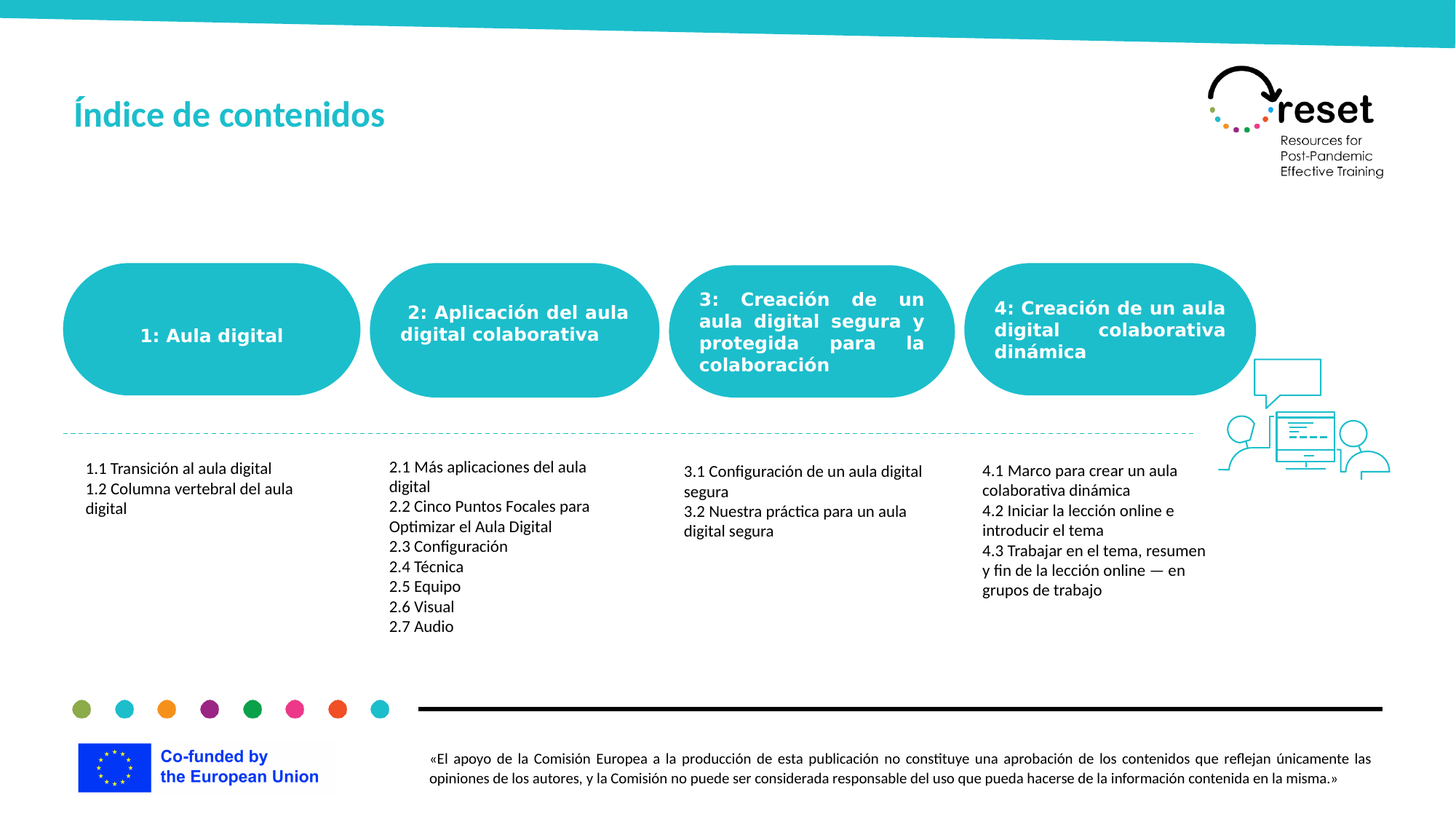

Índice de contenidos

1: Aula digital

 2: Aplicación del aula digital colaborativa

4: Creación de un aula digital colaborativa dinámica
3: Creación de un aula digital segura y protegida para la colaboración

2.1 Más aplicaciones del aula digital
2.2 Cinco Puntos Focales para Optimizar el Aula Digital
2.3 Configuración
2.4 Técnica
2.5 Equipo
2.6 Visual
2.7 Audio
1.1 Transición al aula digital
1.2 Columna vertebral del aula digital
4.1 Marco para crear un aula colaborativa dinámica
4.2 Iniciar la lección online e introducir el tema
4.3 Trabajar en el tema, resumen y fin de la lección online — en grupos de trabajo
3.1 Configuración de un aula digital segura
3.2 Nuestra práctica para un aula digital segura